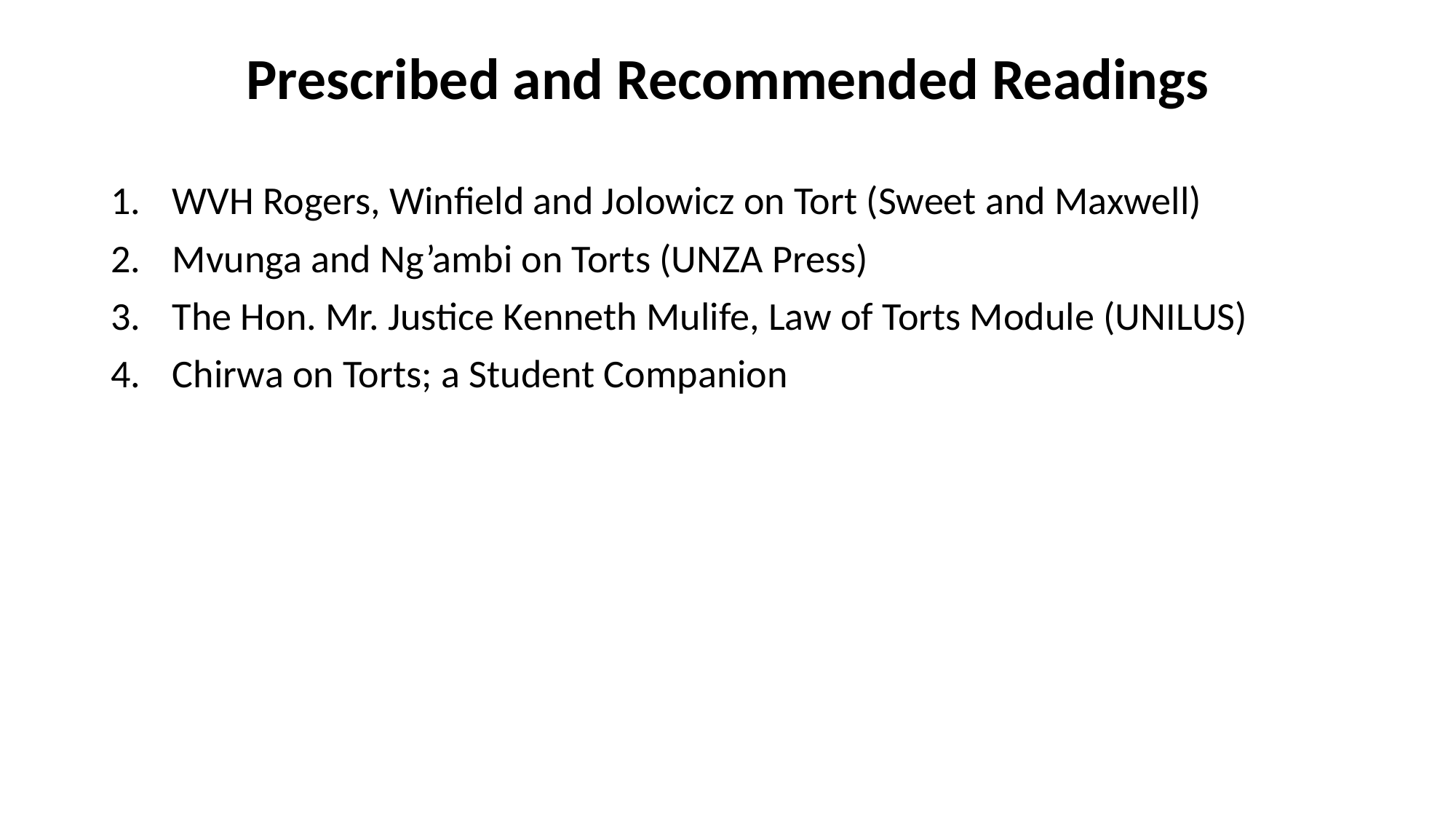

# Prescribed and Recommended Readings
WVH Rogers, Winfield and Jolowicz on Tort (Sweet and Maxwell)
Mvunga and Ng’ambi on Torts (UNZA Press)
The Hon. Mr. Justice Kenneth Mulife, Law of Torts Module (UNILUS)
Chirwa on Torts; a Student Companion